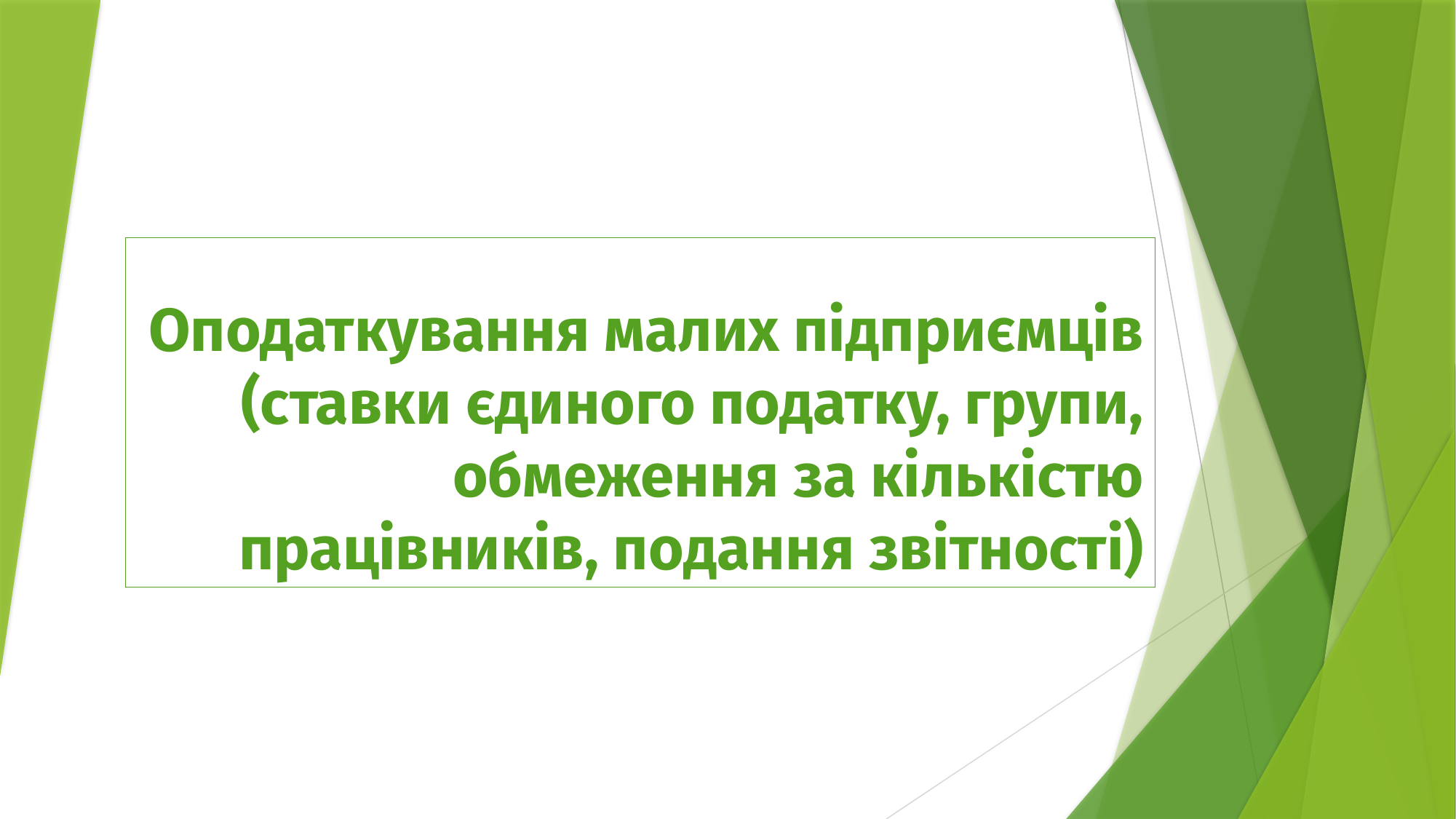

# Оподаткування малих підприємців (ставки єдиного податку, групи, обмеження за кількістю працівників, подання звітності)